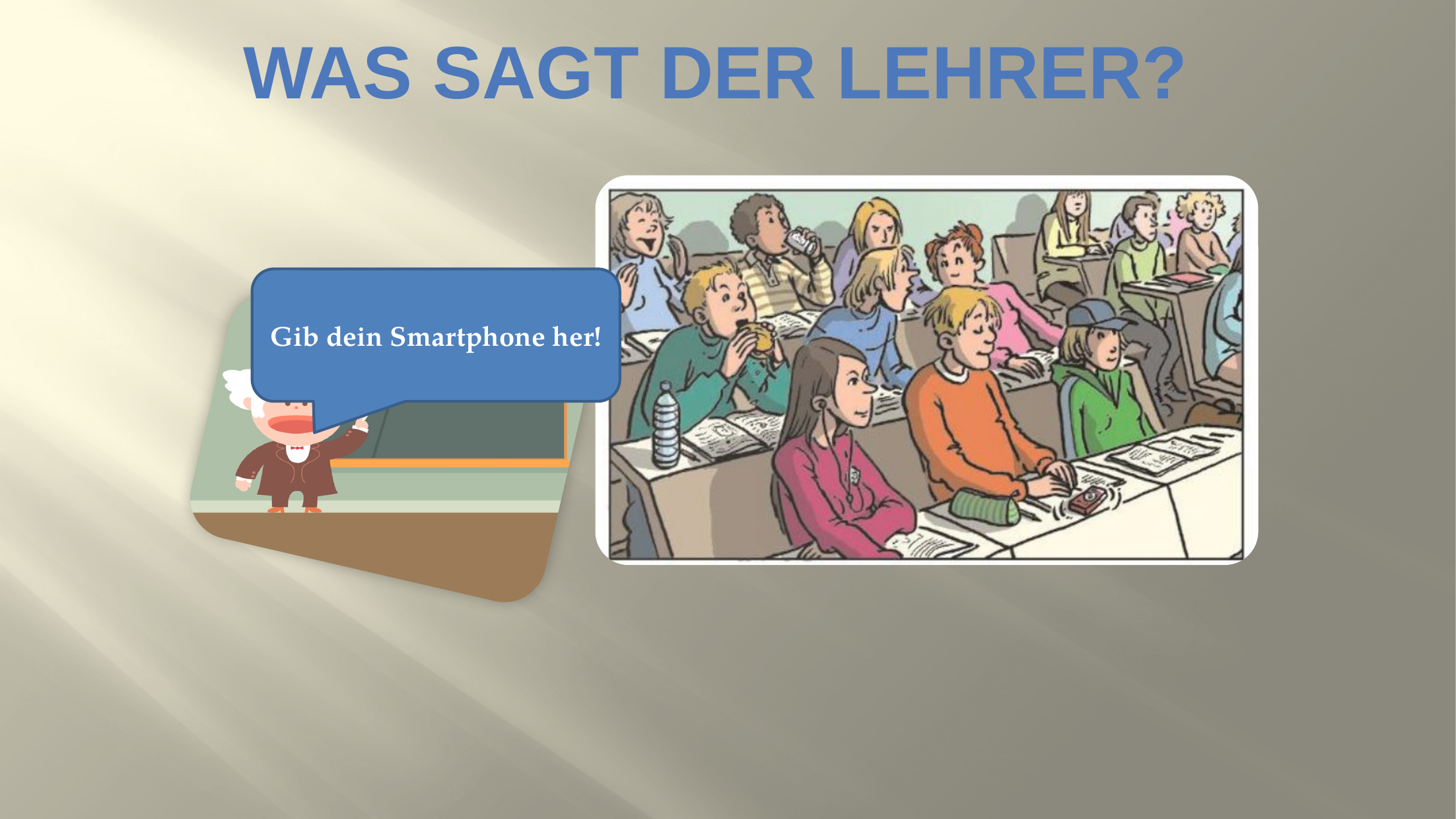

WAS SAGT DER LEHRER?

Gib dein Smartphone her!